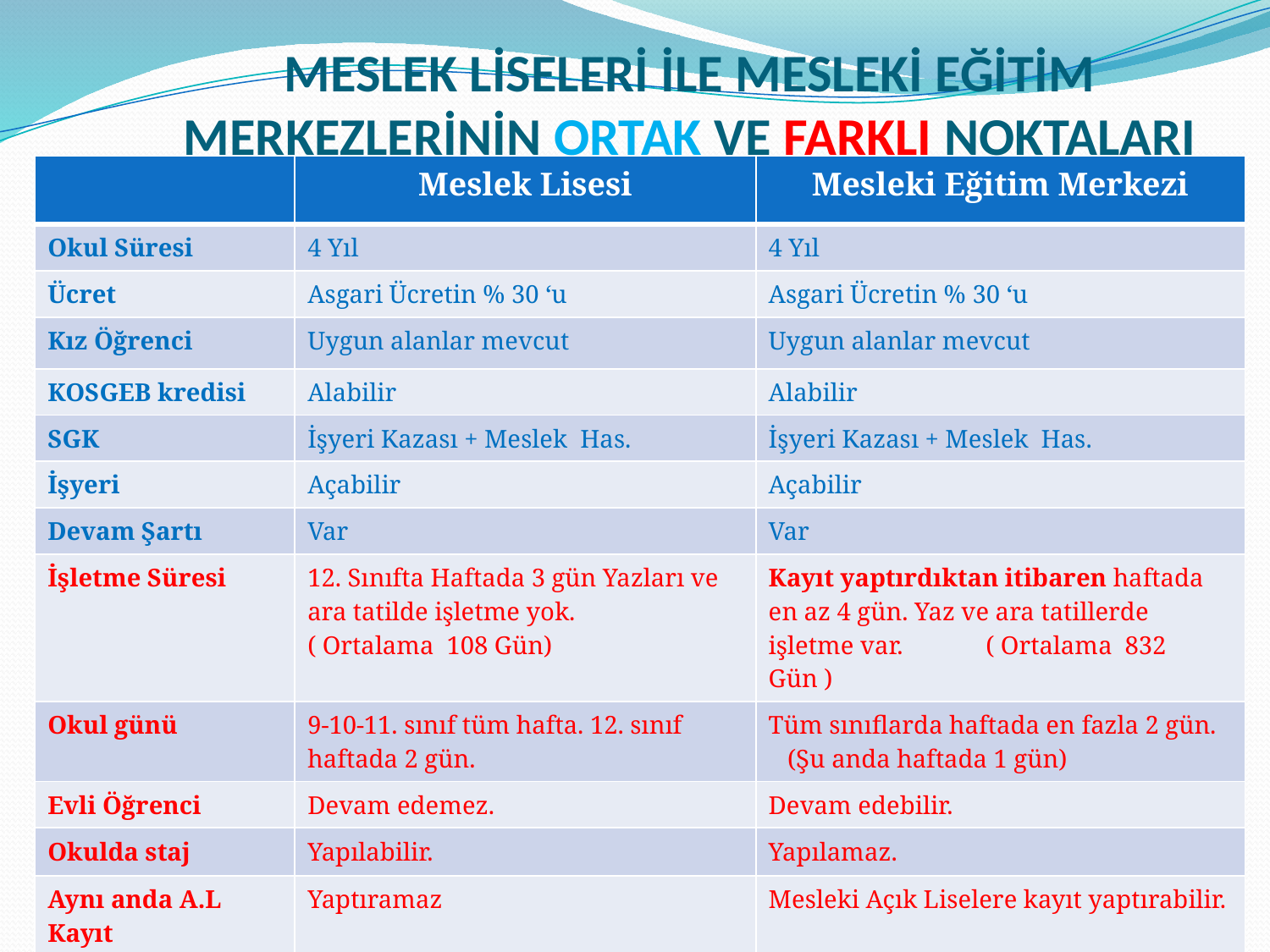

# MESLEK LİSELERİ İLE MESLEKİ EĞİTİM MERKEZLERİNİN ORTAK VE FARKLI NOKTALARI
|  | Meslek Lisesi | Mesleki Eğitim Merkezi |
| --- | --- | --- |
| Okul Süresi | 4 Yıl | 4 Yıl |
| Ücret | Asgari Ücretin % 30 ‘u | Asgari Ücretin % 30 ‘u |
| Kız Öğrenci | Uygun alanlar mevcut | Uygun alanlar mevcut |
| KOSGEB kredisi | Alabilir | Alabilir |
| SGK | İşyeri Kazası + Meslek Has. | İşyeri Kazası + Meslek Has. |
| İşyeri | Açabilir | Açabilir |
| Devam Şartı | Var | Var |
| İşletme Süresi | 12. Sınıfta Haftada 3 gün Yazları ve ara tatilde işletme yok. ( Ortalama 108 Gün) | Kayıt yaptırdıktan itibaren haftada en az 4 gün. Yaz ve ara tatillerde işletme var. ( Ortalama 832 Gün ) |
| Okul günü | 9-10-11. sınıf tüm hafta. 12. sınıf haftada 2 gün. | Tüm sınıflarda haftada en fazla 2 gün. (Şu anda haftada 1 gün) |
| Evli Öğrenci | Devam edemez. | Devam edebilir. |
| Okulda staj | Yapılabilir. | Yapılamaz. |
| Aynı anda A.L Kayıt | Yaptıramaz | Mesleki Açık Liselere kayıt yaptırabilir. |
Ramazan KARA Merkez Müdürü